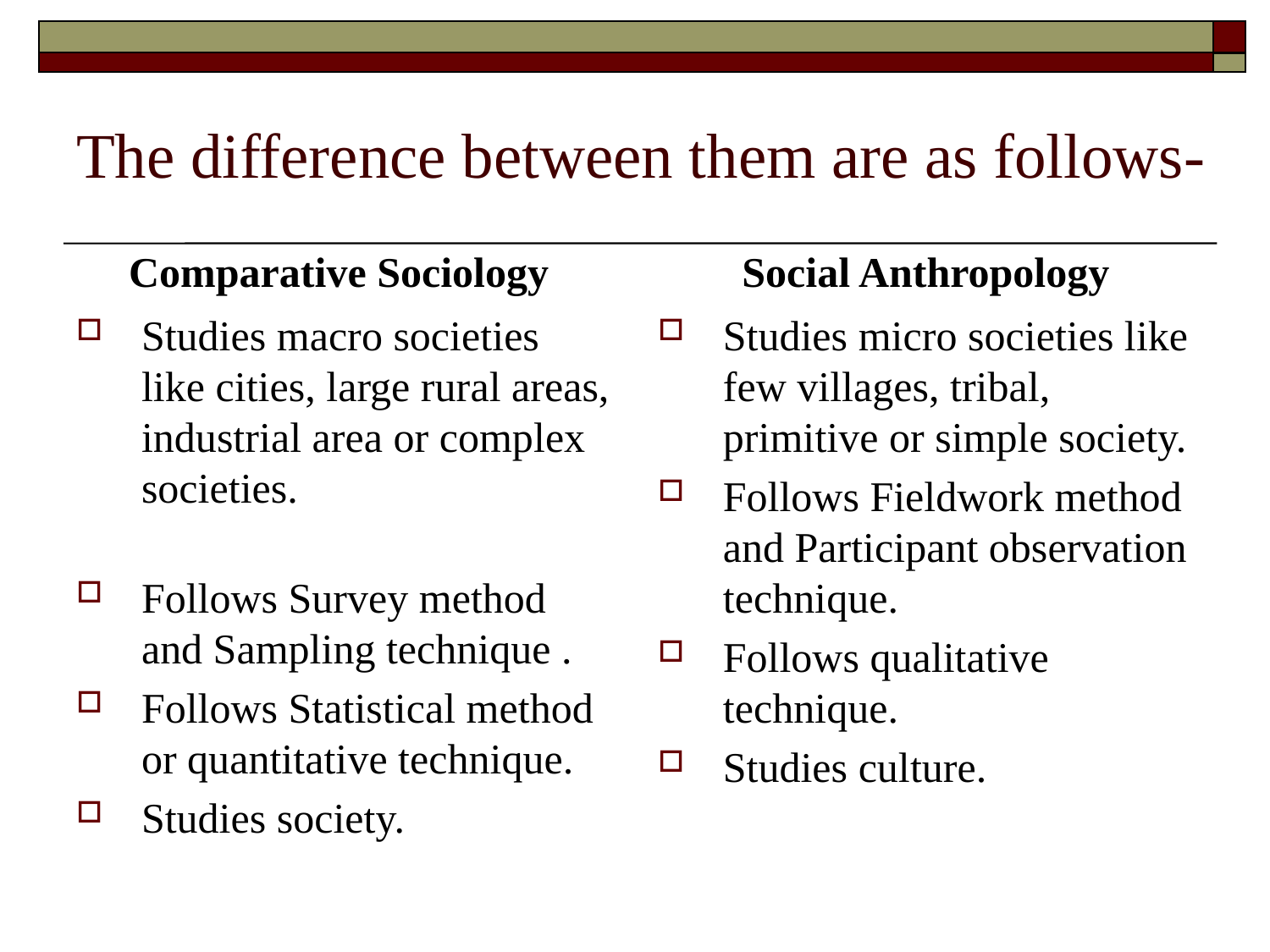

# The difference between them are as follows-
Comparative Sociology
Social Anthropology
Studies macro societies like cities, large rural areas, industrial area or complex societies.
Follows Survey method and Sampling technique .
Follows Statistical method or quantitative technique.
Studies society.
Studies micro societies like few villages, tribal, primitive or simple society.
Follows Fieldwork method and Participant observation technique.
Follows qualitative technique.
Studies culture.